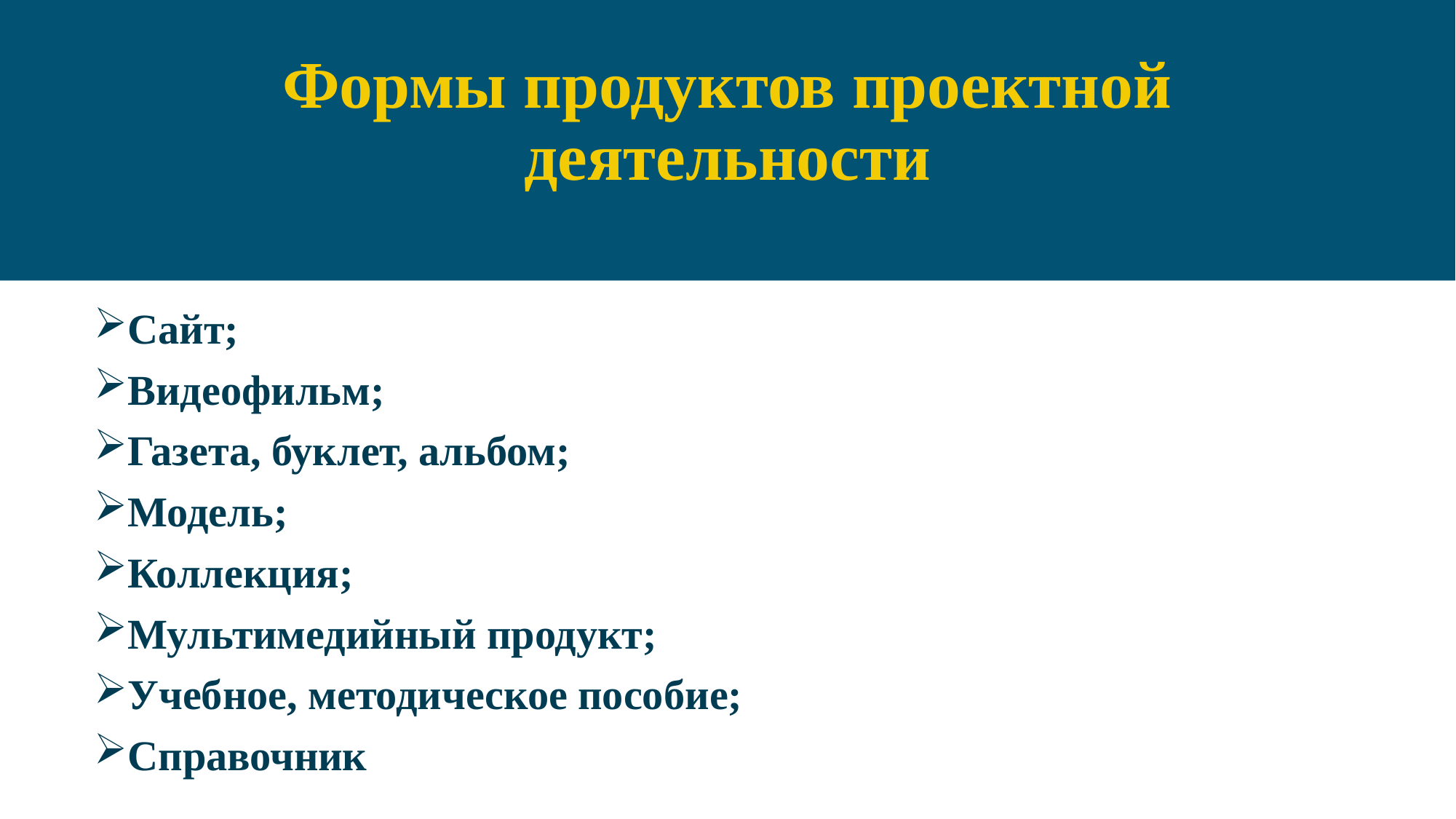

# Формы продуктов проектной деятельности
Сайт;
Видеофильм;
Газета, буклет, альбом;
Модель;
Коллекция;
Мультимедийный продукт;
Учебное, методическое пособие;
Справочник